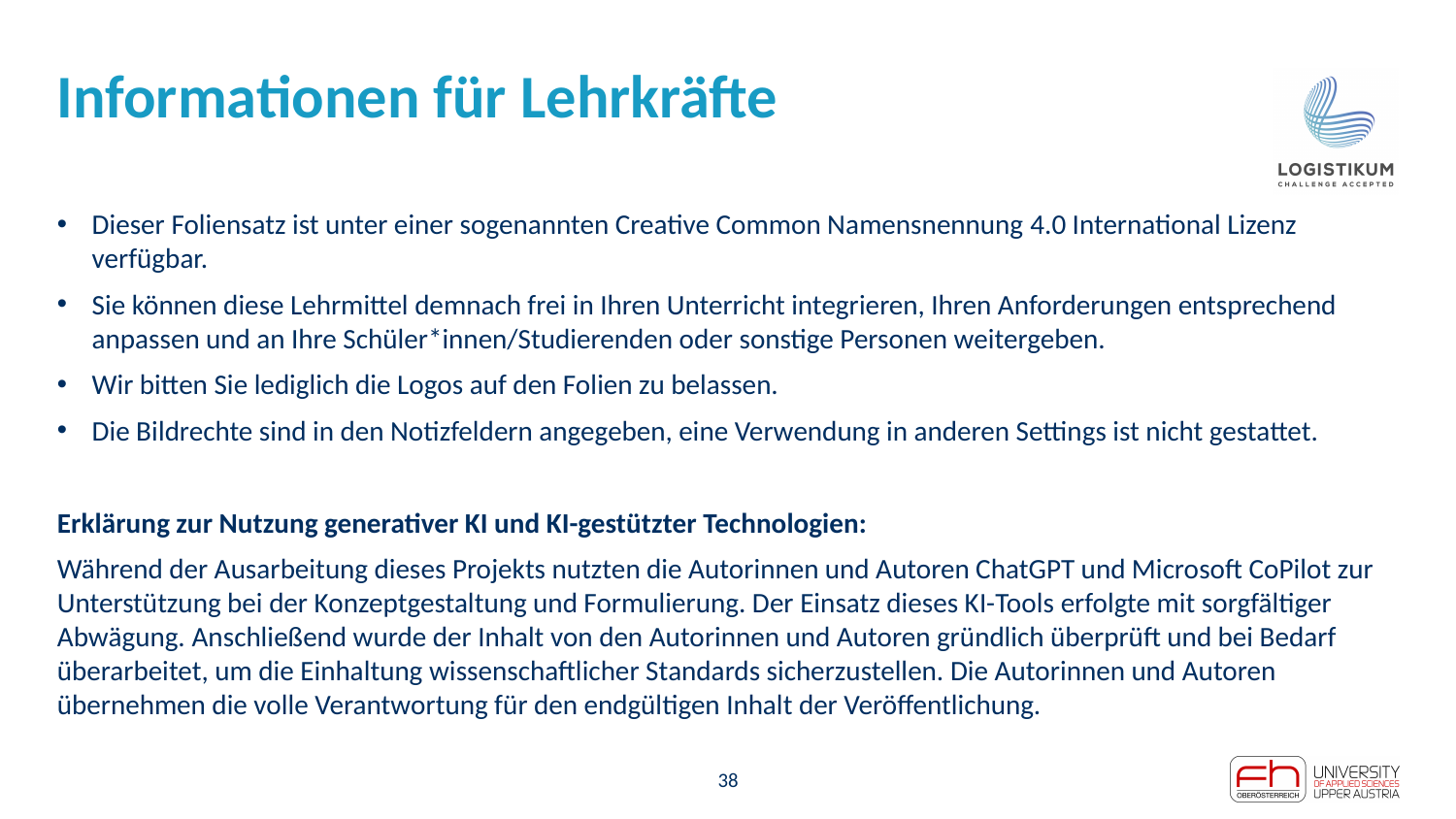

# Informationen für Lehrkräfte
Dieser Foliensatz ist unter einer sogenannten Creative Common Namensnennung 4.0 International Lizenz verfügbar.
Sie können diese Lehrmittel demnach frei in Ihren Unterricht integrieren, Ihren Anforderungen entsprechend anpassen und an Ihre Schüler*innen/Studierenden oder sonstige Personen weitergeben.
Wir bitten Sie lediglich die Logos auf den Folien zu belassen.
Die Bildrechte sind in den Notizfeldern angegeben, eine Verwendung in anderen Settings ist nicht gestattet.

Erklärung zur Nutzung generativer KI und KI-gestützter Technologien:
Während der Ausarbeitung dieses Projekts nutzten die Autorinnen und Autoren ChatGPT und Microsoft CoPilot zur Unterstützung bei der Konzeptgestaltung und Formulierung. Der Einsatz dieses KI-Tools erfolgte mit sorgfältiger Abwägung. Anschließend wurde der Inhalt von den Autorinnen und Autoren gründlich überprüft und bei Bedarf überarbeitet, um die Einhaltung wissenschaftlicher Standards sicherzustellen. Die Autorinnen und Autoren übernehmen die volle Verantwortung für den endgültigen Inhalt der Veröffentlichung.

38